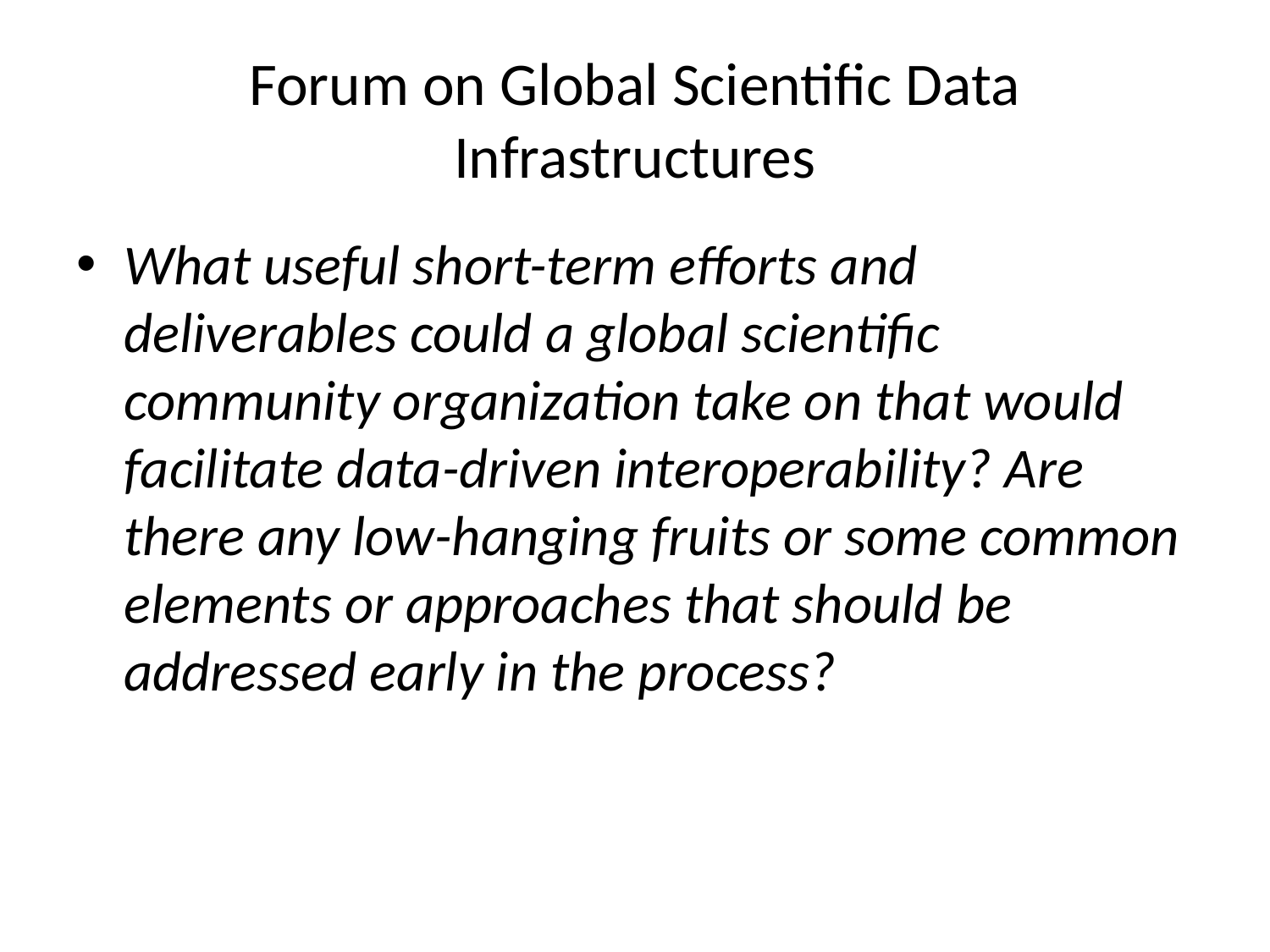

# Forum on Global Scientific Data Infrastructures
What useful short-term efforts and deliverables could a global scientific community organization take on that would facilitate data-driven interoperability? Are there any low-hanging fruits or some common elements or approaches that should be addressed early in the process?